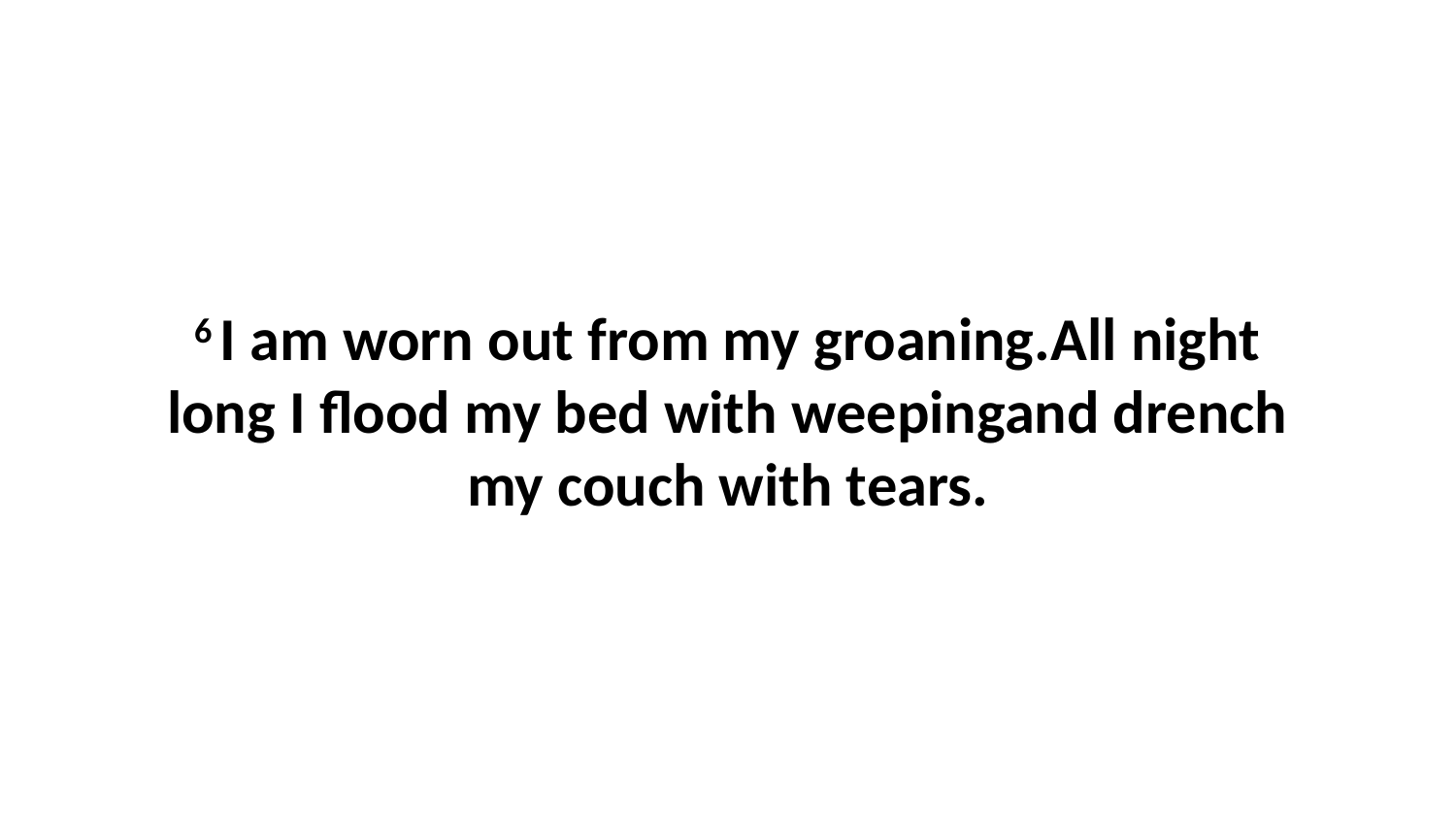

6 I am worn out from my groaning.All night long I flood my bed with weepingand drench my couch with tears.